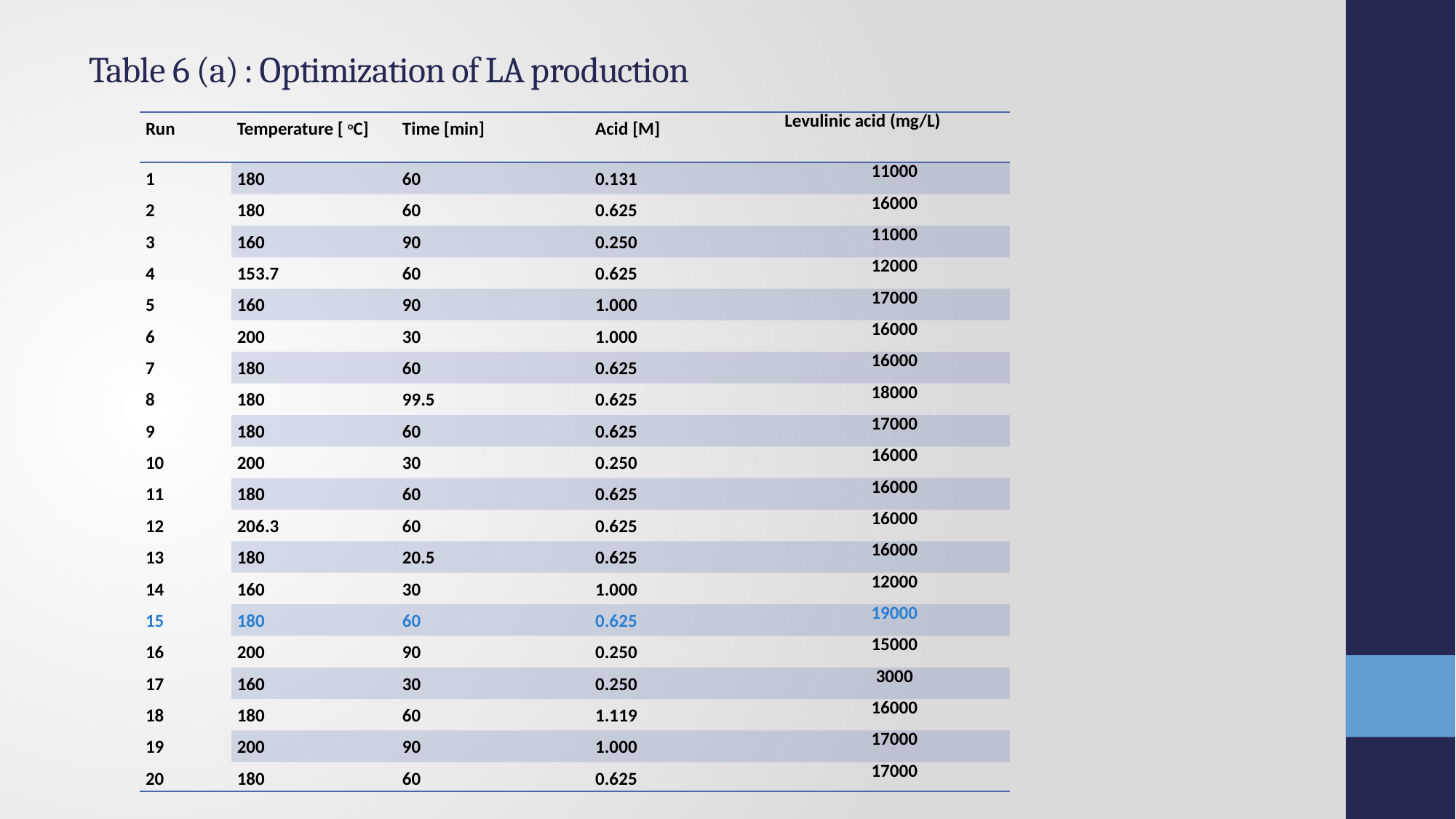

# Table 6 (a) : Optimization of LA production
| Run | Temperature [ oC] | Time [min] | Acid [M] | Levulinic acid (mg/L) |
| --- | --- | --- | --- | --- |
| 1 | 180 | 60 | 0.131 | 11000 |
| 2 | 180 | 60 | 0.625 | 16000 |
| 3 | 160 | 90 | 0.250 | 11000 |
| 4 | 153.7 | 60 | 0.625 | 12000 |
| 5 | 160 | 90 | 1.000 | 17000 |
| 6 | 200 | 30 | 1.000 | 16000 |
| 7 | 180 | 60 | 0.625 | 16000 |
| 8 | 180 | 99.5 | 0.625 | 18000 |
| 9 | 180 | 60 | 0.625 | 17000 |
| 10 | 200 | 30 | 0.250 | 16000 |
| 11 | 180 | 60 | 0.625 | 16000 |
| 12 | 206.3 | 60 | 0.625 | 16000 |
| 13 | 180 | 20.5 | 0.625 | 16000 |
| 14 | 160 | 30 | 1.000 | 12000 |
| 15 | 180 | 60 | 0.625 | 19000 |
| 16 | 200 | 90 | 0.250 | 15000 |
| 17 | 160 | 30 | 0.250 | 3000 |
| 18 | 180 | 60 | 1.119 | 16000 |
| 19 | 200 | 90 | 1.000 | 17000 |
| 20 | 180 | 60 | 0.625 | 17000 |